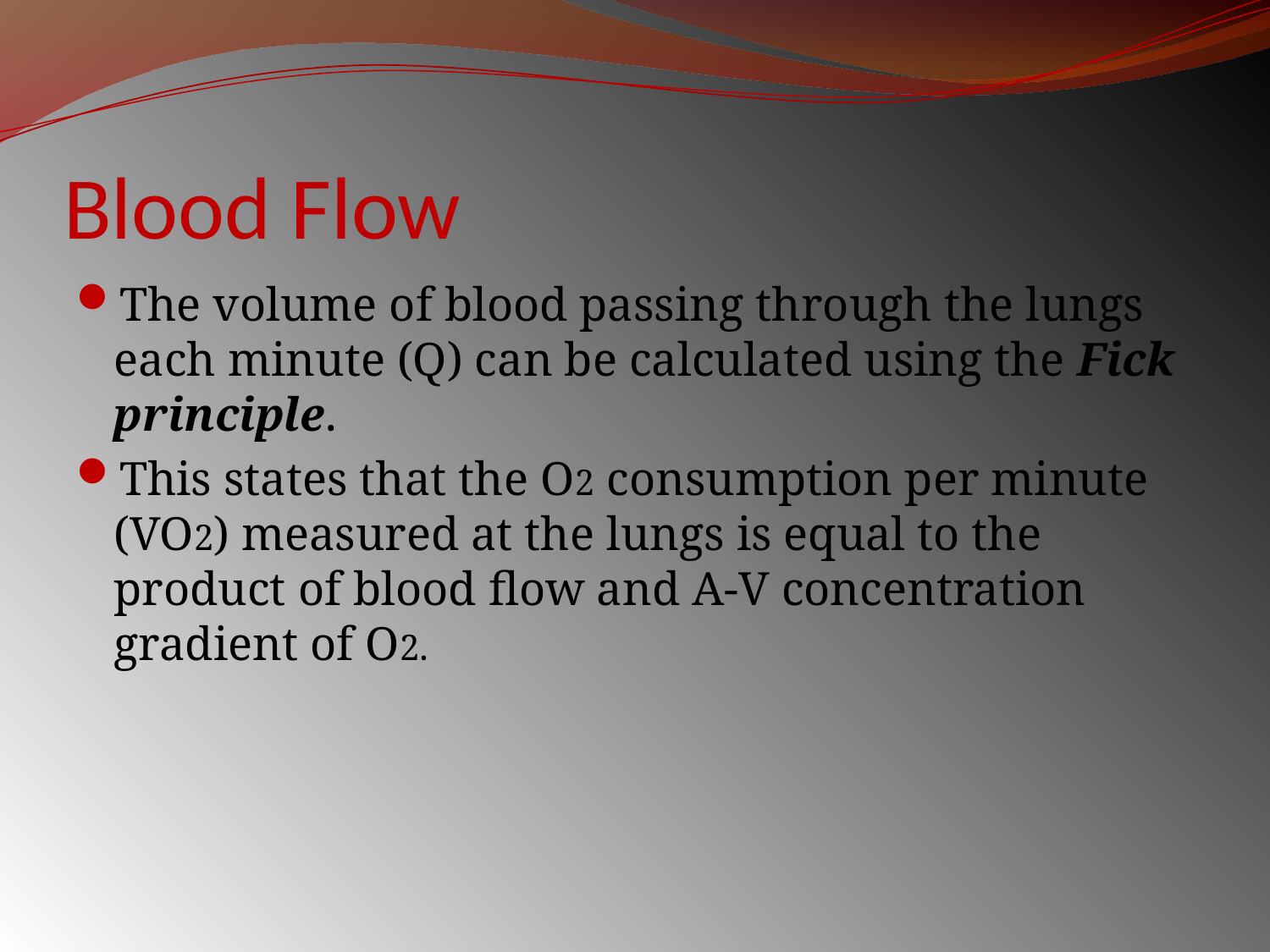

# Blood Flow
The volume of blood passing through the lungs each minute (Q) can be calculated using the Fick principle.
This states that the O2 consumption per minute (VO2) measured at the lungs is equal to the product of blood flow and A-V concentration gradient of O2.